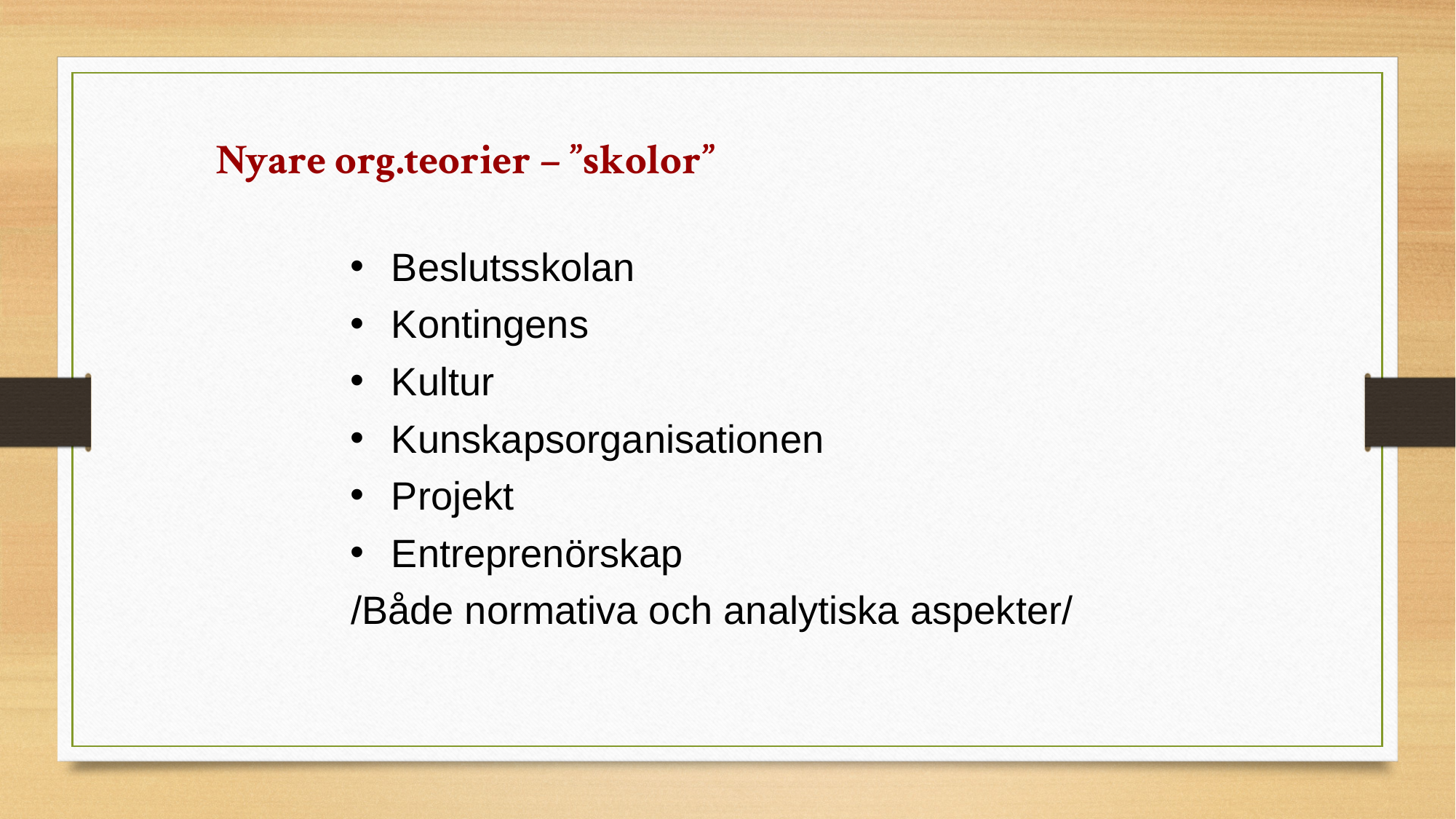

Nyare org.teorier – ”skolor”
Beslutsskolan
Kontingens
Kultur
Kunskapsorganisationen
Projekt
Entreprenörskap
/Både normativa och analytiska aspekter/